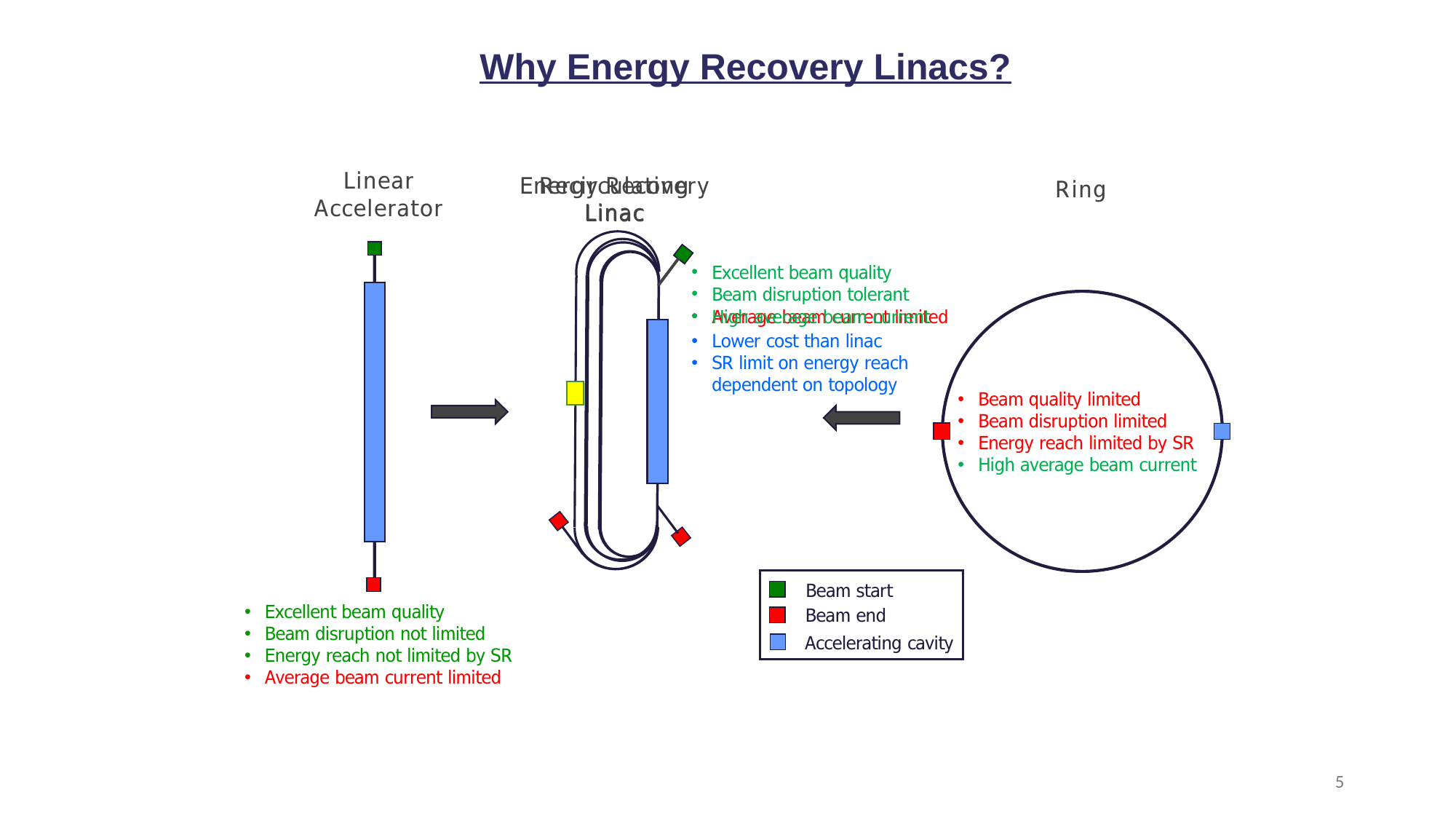

Why Energy Recovery Linacs?
Linear
Accelerator

Recirculating
Linac
Energy Recovery
Linac
Ring

Excellent beam quality
Beam disruption tolerant
High average beam current
Average beam current limited
Lower cost than linac
SR limit on energy reach dependent on topology
Beam quality limited
Beam disruption limited
Energy reach limited by SR
High average beam current

Beam start

Beam end

Accelerating cavity

Excellent beam quality
Beam disruption not limited
Energy reach not limited by SR
Average beam current limited
5